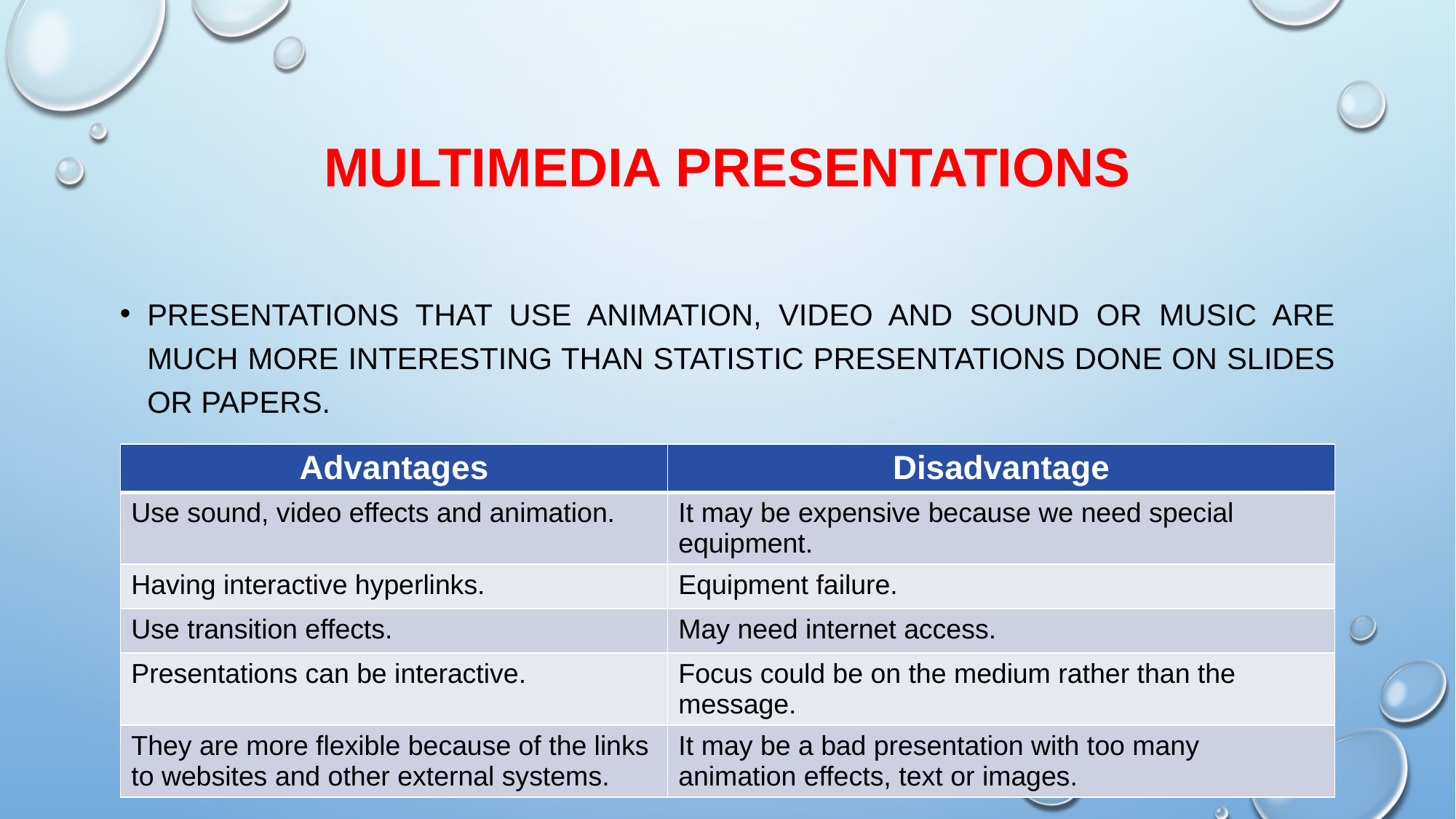

# Multimedia Presentations
Presentations that Use animation, video and sound or music are much more interesting than statistic presentations done on slides or papers.

| Advantages | Disadvantage |
| --- | --- |
| Use sound, video effects and animation. | It may be expensive because we need special equipment. |
| Having interactive hyperlinks. | Equipment failure. |
| Use transition effects. | May need internet access. |
| Presentations can be interactive. | Focus could be on the medium rather than the message. |
| They are more flexible because of the links to websites and other external systems. | It may be a bad presentation with too many animation effects, text or images. |